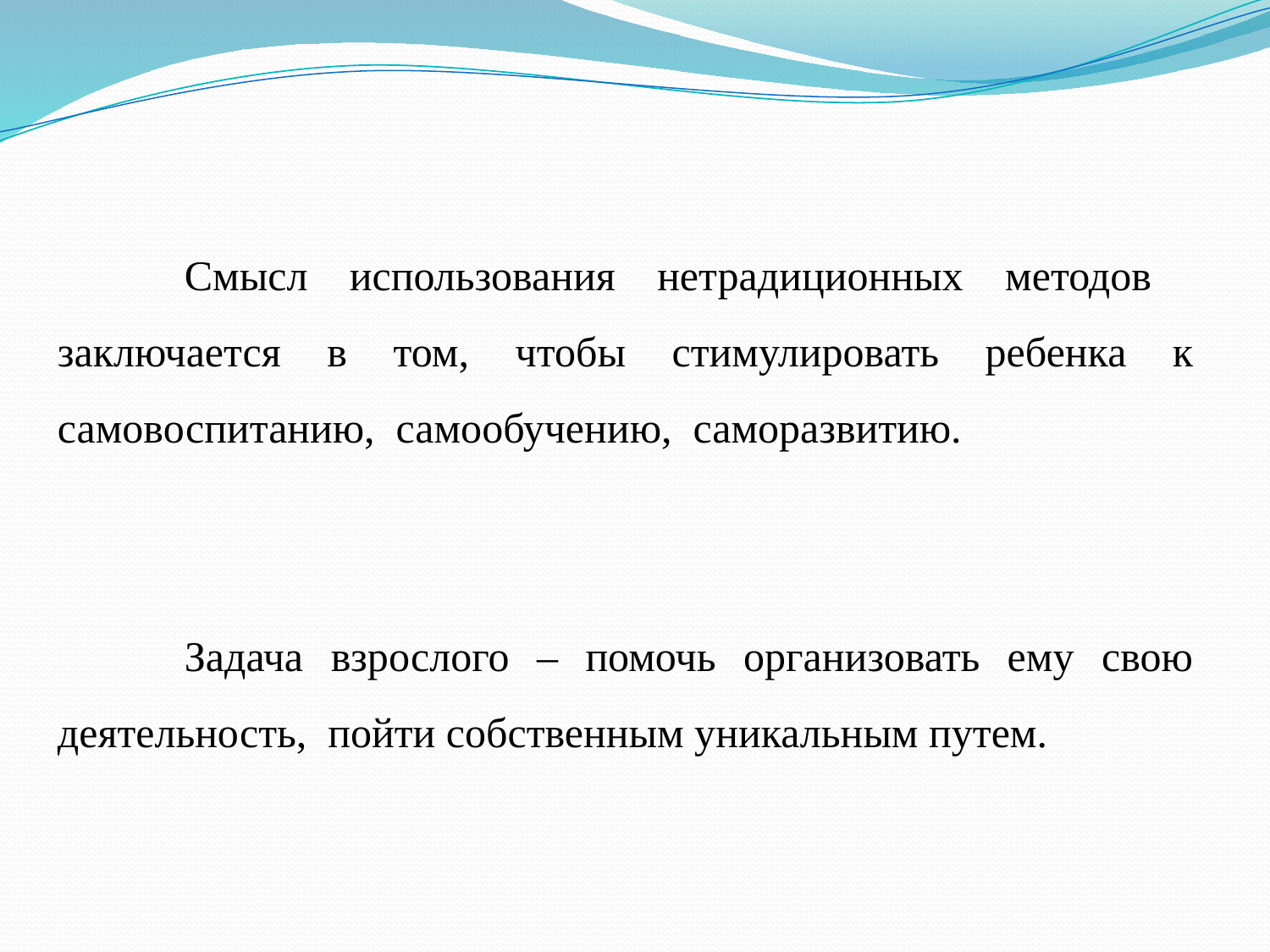

Смысл использования нетрадиционных методов  заключается в том, чтобы стимулировать ребенка к самовоспитанию,  самообучению,  саморазвитию.

	Задача взрослого – помочь организовать ему свою деятельность,  пойти собственным уникальным путем.